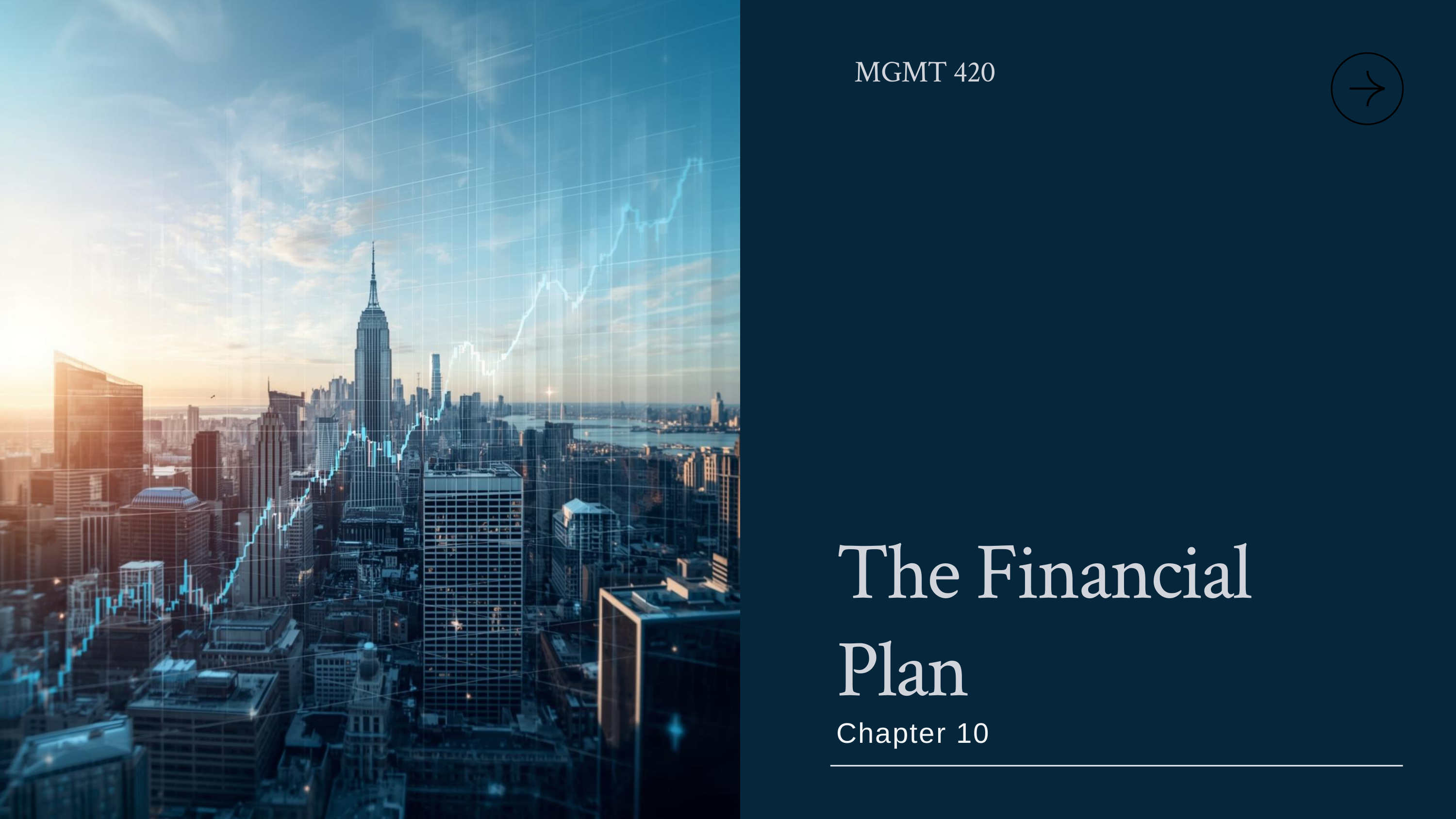

MGMT 420
The Financial Plan
Chapter 10